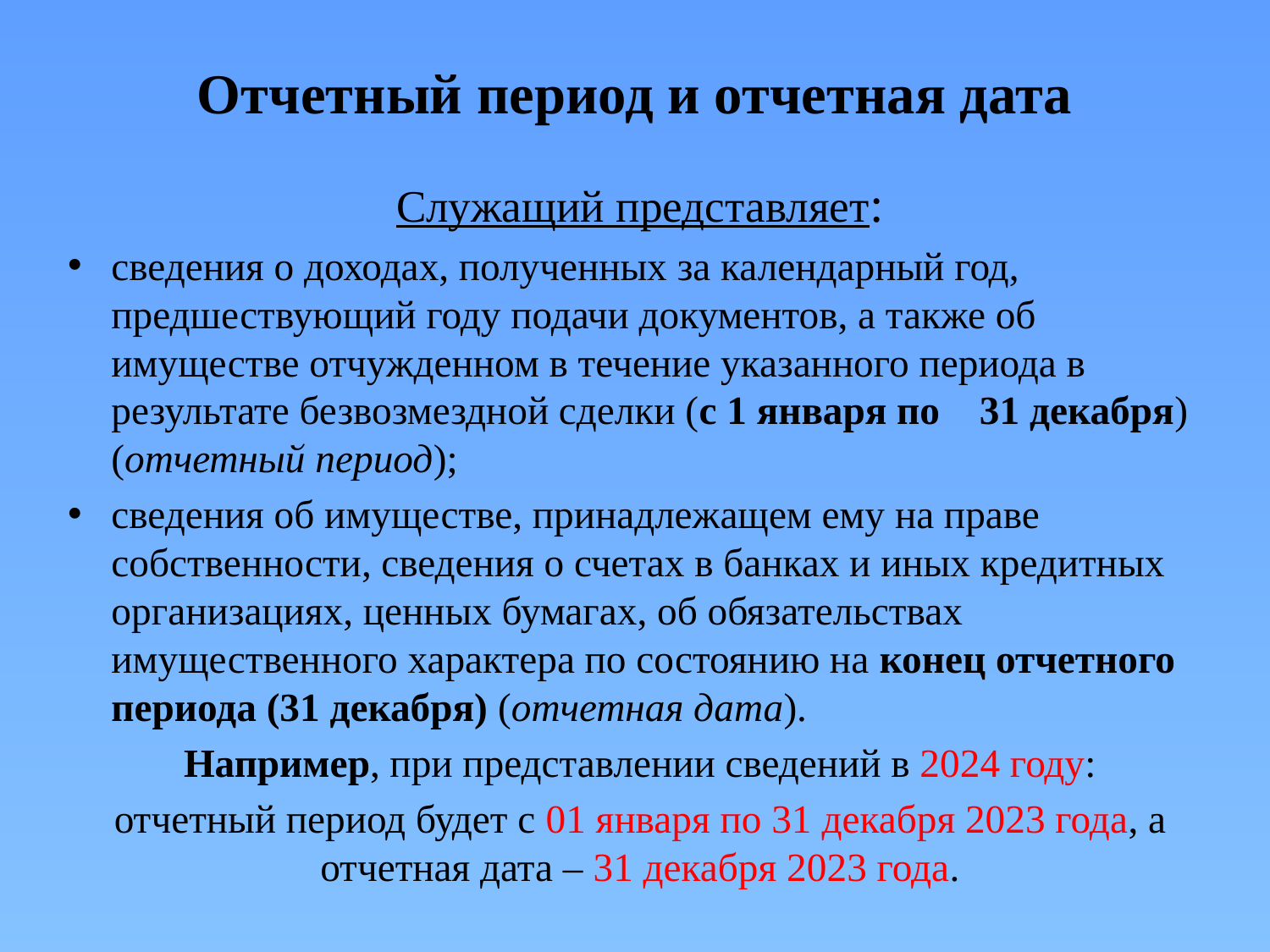

# Отчетный период и отчетная дата
Служащий представляет:
сведения о доходах, полученных за календарный год, предшествующий году подачи документов, а также об имуществе отчужденном в течение указанного периода в результате безвозмездной сделки (с 1 января по    31 декабря) (отчетный период);
сведения об имуществе, принадлежащем ему на праве собственности, сведения о счетах в банках и иных кредитных организациях, ценных бумагах, об обязательствах имущественного характера по состоянию на конец отчетного периода (31 декабря) (отчетная дата).
Например, при представлении сведений в 2024 году:
отчетный период будет с 01 января по 31 декабря 2023 года, а отчетная дата – 31 декабря 2023 года.